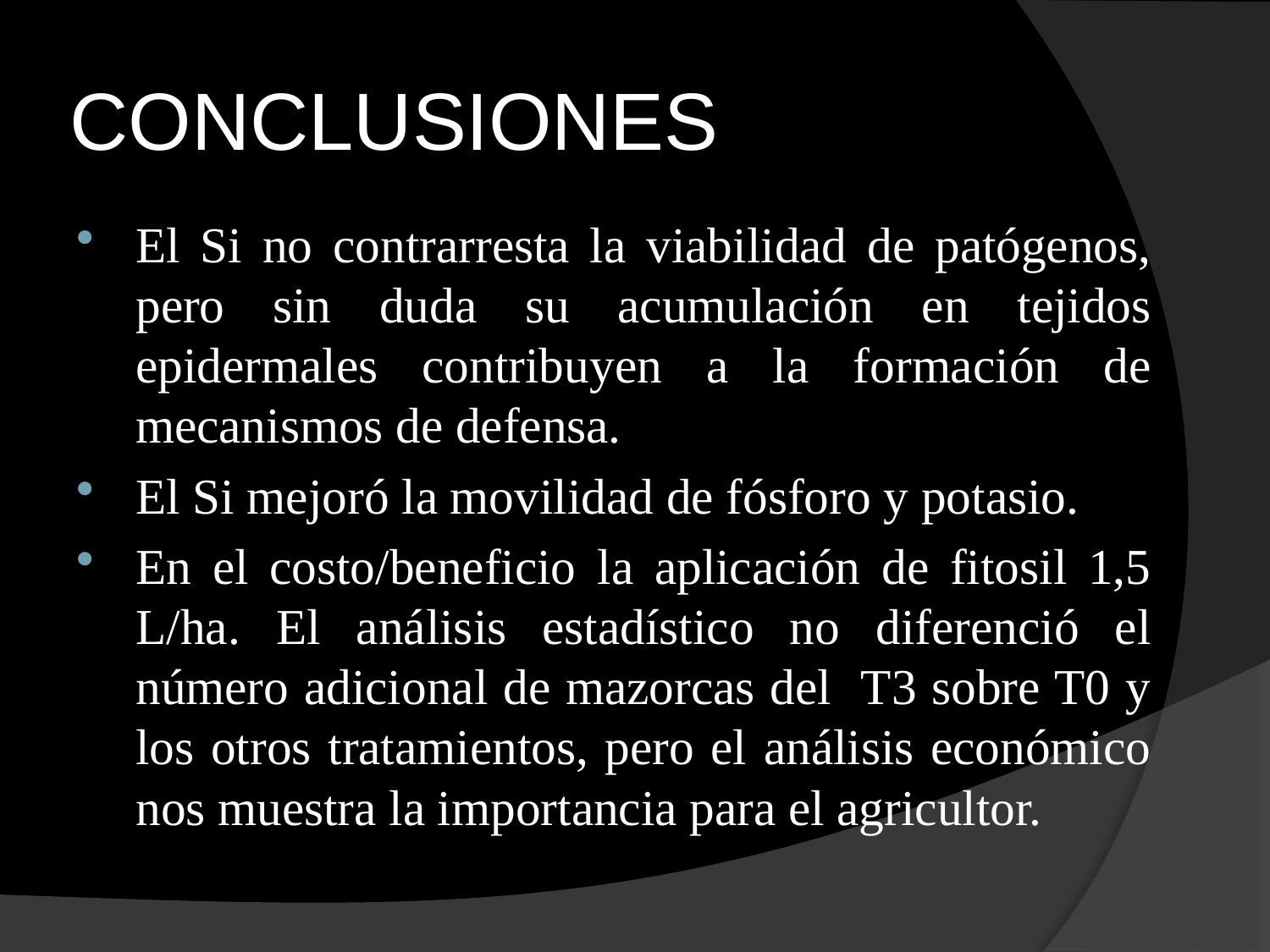

# CONCLUSIONES
El Si no contrarresta la viabilidad de patógenos, pero sin duda su acumulación en tejidos epidermales contribuyen a la formación de mecanismos de defensa.
El Si mejoró la movilidad de fósforo y potasio.
En el costo/beneficio la aplicación de fitosil 1,5 L/ha. El análisis estadístico no diferenció el número adicional de mazorcas del  T3 sobre T0 y los otros tratamientos, pero el análisis económico nos muestra la importancia para el agricultor.